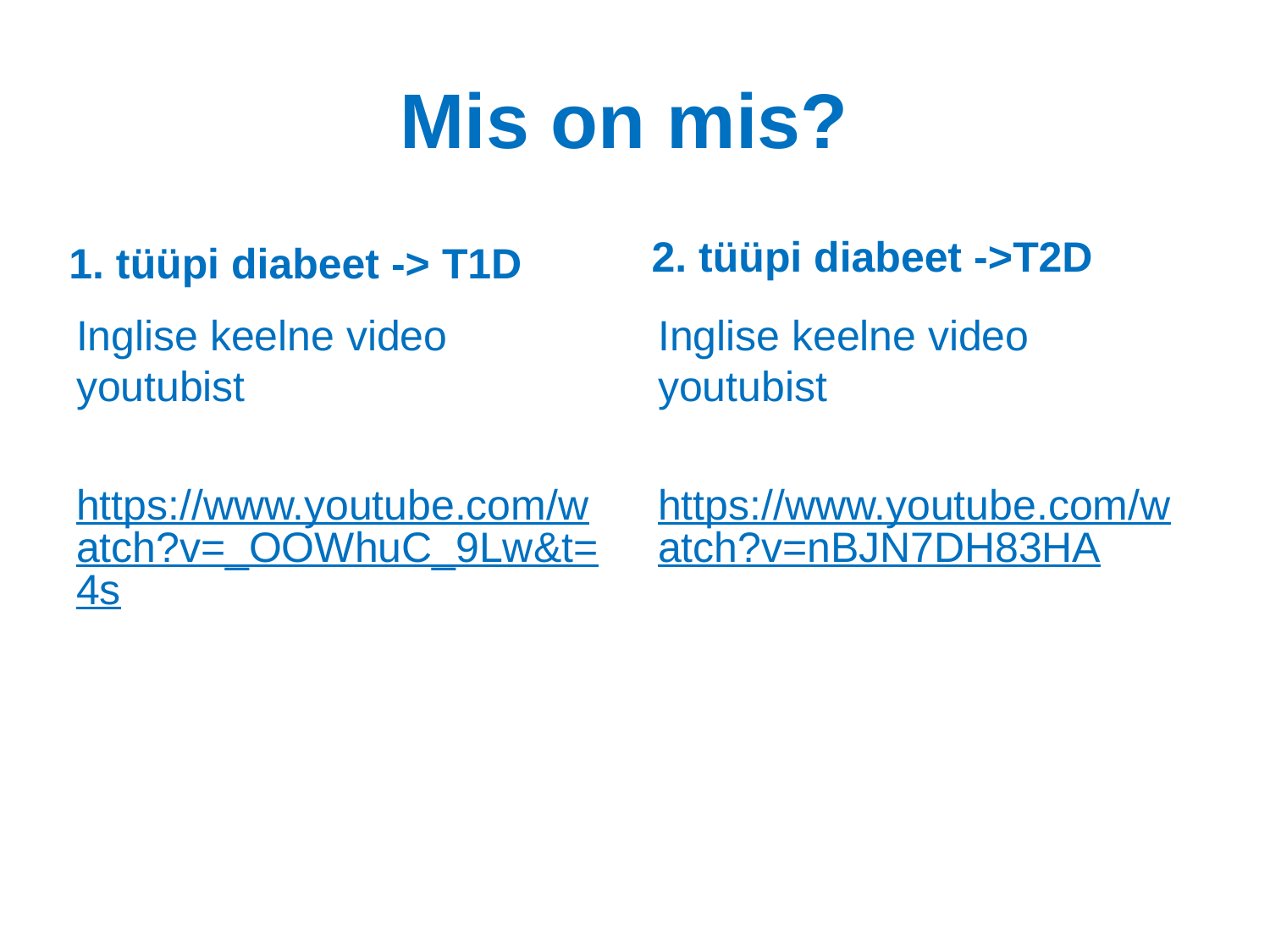

# Mis on mis?
2. tüüpi diabeet ->T2D
1. tüüpi diabeet -> T1D
Inglise keelne video youtubist

https://www.youtube.com/watch?v=_OOWhuC_9Lw&t=4s

Inglise keelne video youtubist

https://www.youtube.com/watch?v=nBJN7DH83HA